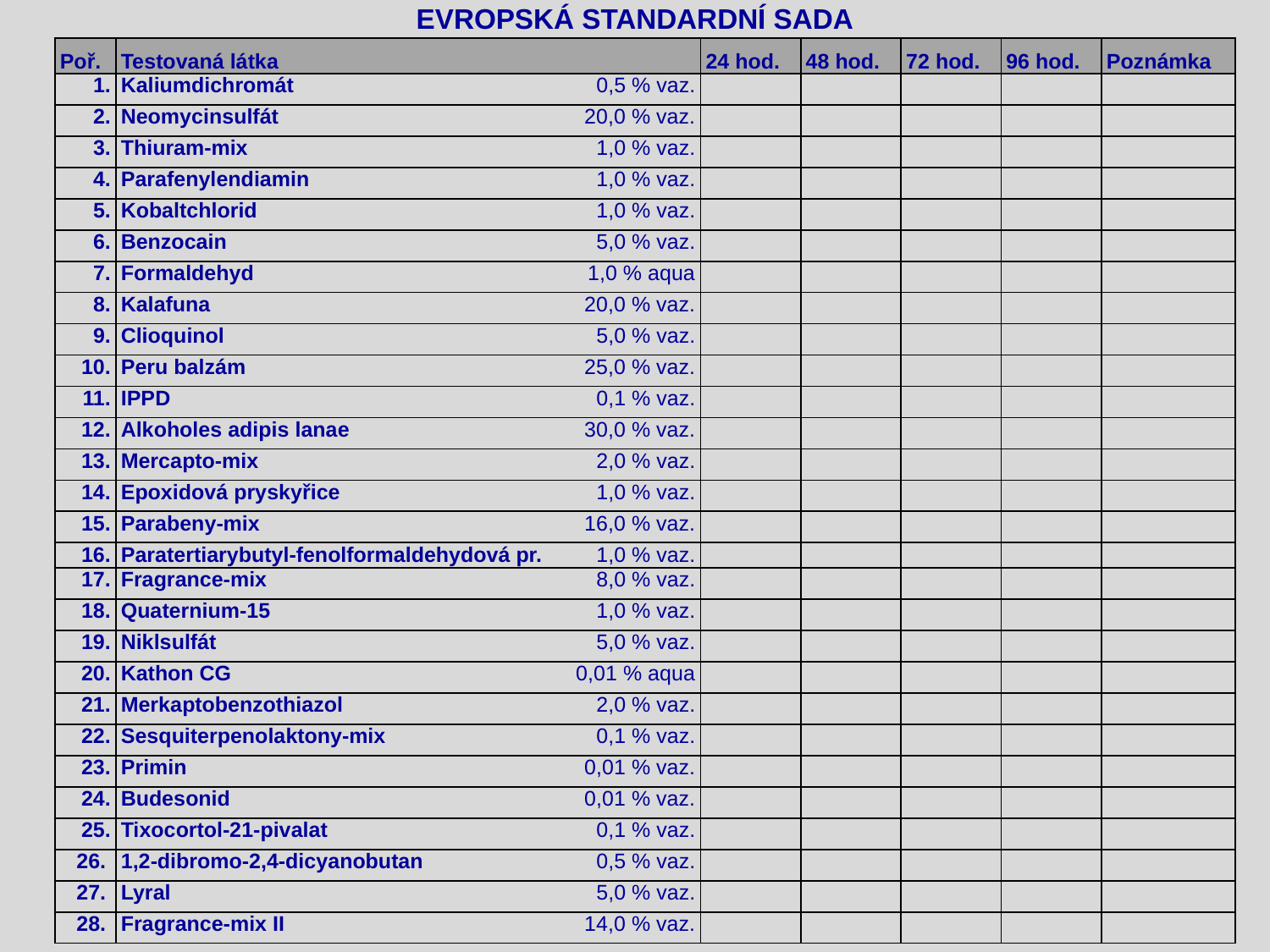

EVROPSKÁ STANDARDNÍ SADA
| Poř. | Testovaná látka |  | 24 hod. | 48 hod. | 72 hod. | 96 hod. | Poznámka |
| --- | --- | --- | --- | --- | --- | --- | --- |
| 1. | Kaliumdichromát | 0,5 % vaz. |  |  |  |  |  |
| 2. | Neomycinsulfát | 20,0 % vaz. |  |  |  |  |  |
| 3. | Thiuram-mix | 1,0 % vaz. |  |  |  |  |  |
| 4. | Parafenylendiamin | 1,0 % vaz. |  |  |  |  |  |
| 5. | Kobaltchlorid | 1,0 % vaz. |  |  |  |  |  |
| 6. | Benzocain | 5,0 % vaz. |  |  |  |  |  |
| 7. | Formaldehyd | 1,0 % aqua |  |  |  |  |  |
| 8. | Kalafuna | 20,0 % vaz. |  |  |  |  |  |
| 9. | Clioquinol | 5,0 % vaz. |  |  |  |  |  |
| 10. | Peru balzám | 25,0 % vaz. |  |  |  |  |  |
| 11. | IPPD | 0,1 % vaz. |  |  |  |  |  |
| 12. | Alkoholes adipis lanae | 30,0 % vaz. |  |  |  |  |  |
| 13. | Mercapto-mix | 2,0 % vaz. |  |  |  |  |  |
| 14. | Epoxidová pryskyřice | 1,0 % vaz. |  |  |  |  |  |
| 15. | Parabeny-mix | 16,0 % vaz. |  |  |  |  |  |
| 16. | Paratertiarybutyl-fenolformaldehydová pr. | 1,0 % vaz. |  |  |  |  |  |
| 17. | Fragrance-mix | 8,0 % vaz. |  |  |  |  |  |
| 18. | Quaternium-15 | 1,0 % vaz. |  |  |  |  |  |
| 19. | Niklsulfát | 5,0 % vaz. |  |  |  |  |  |
| 20. | Kathon CG | 0,01 % aqua |  |  |  |  |  |
| 21. | Merkaptobenzothiazol | 2,0 % vaz. |  |  |  |  |  |
| 22. | Sesquiterpenolaktony-mix | 0,1 % vaz. |  |  |  |  |  |
| 23. | Primin | 0,01 % vaz. |  |  |  |  |  |
| 24. | Budesonid | 0,01 % vaz. |  |  |  |  |  |
| 25. | Tixocortol-21-pivalat | 0,1 % vaz. |  |  |  |  |  |
| 26. | 1,2-dibromo-2,4-dicyanobutan | 0,5 % vaz. |  |  |  |  |  |
| 27. | Lyral | 5,0 % vaz. |  |  |  |  |  |
| 28. | Fragrance-mix II | 14,0 % vaz. |  |  |  |  |  |